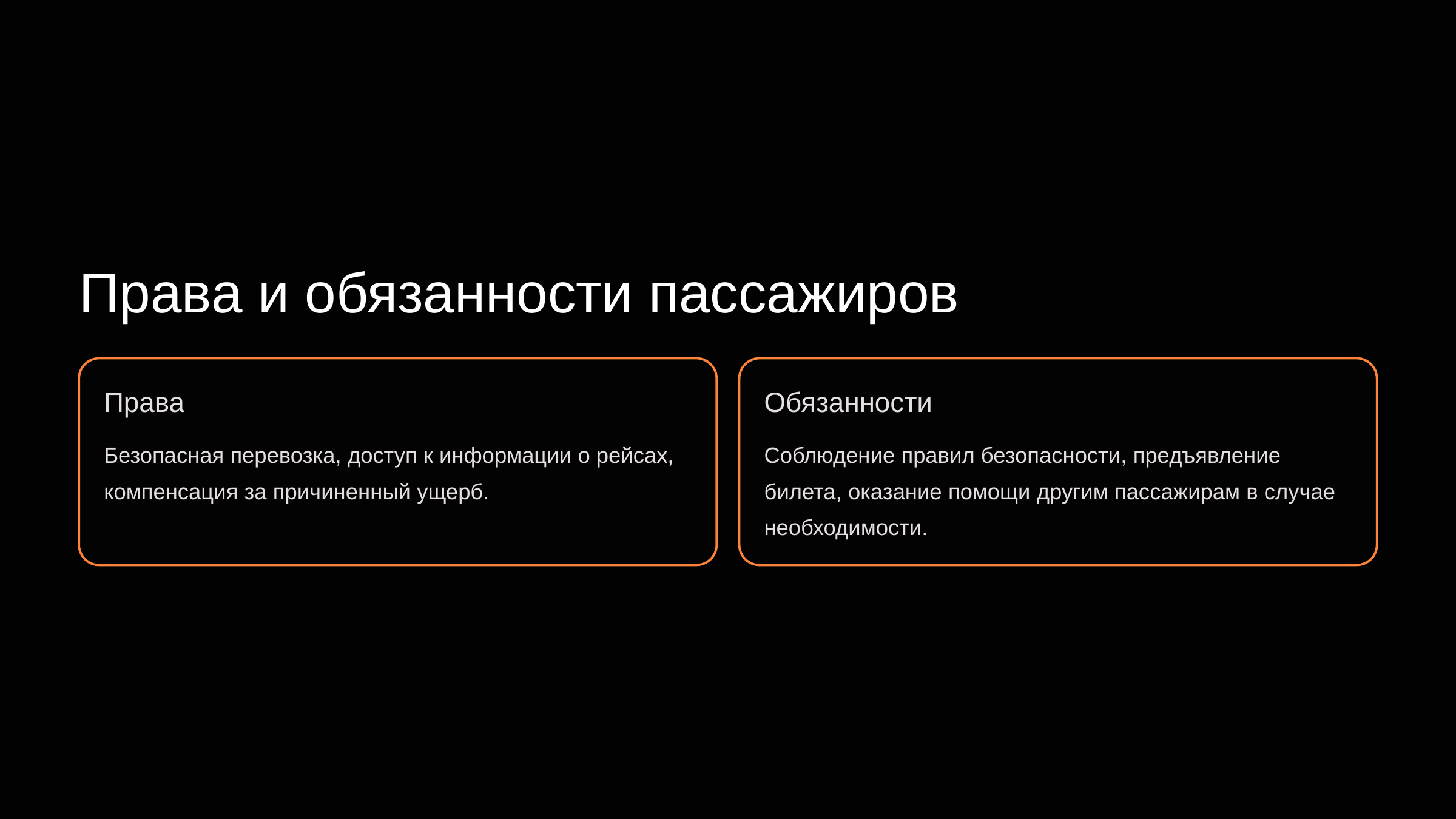

newUROKI.net
Права и обязанности пассажиров

Права
Обязанности
Безопасная перевозка, доступ к информации о рейсах, компенсация за причиненный ущерб.
Соблюдение правил безопасности, предъявление билета, оказание помощи другим пассажирам в случае необходимости.